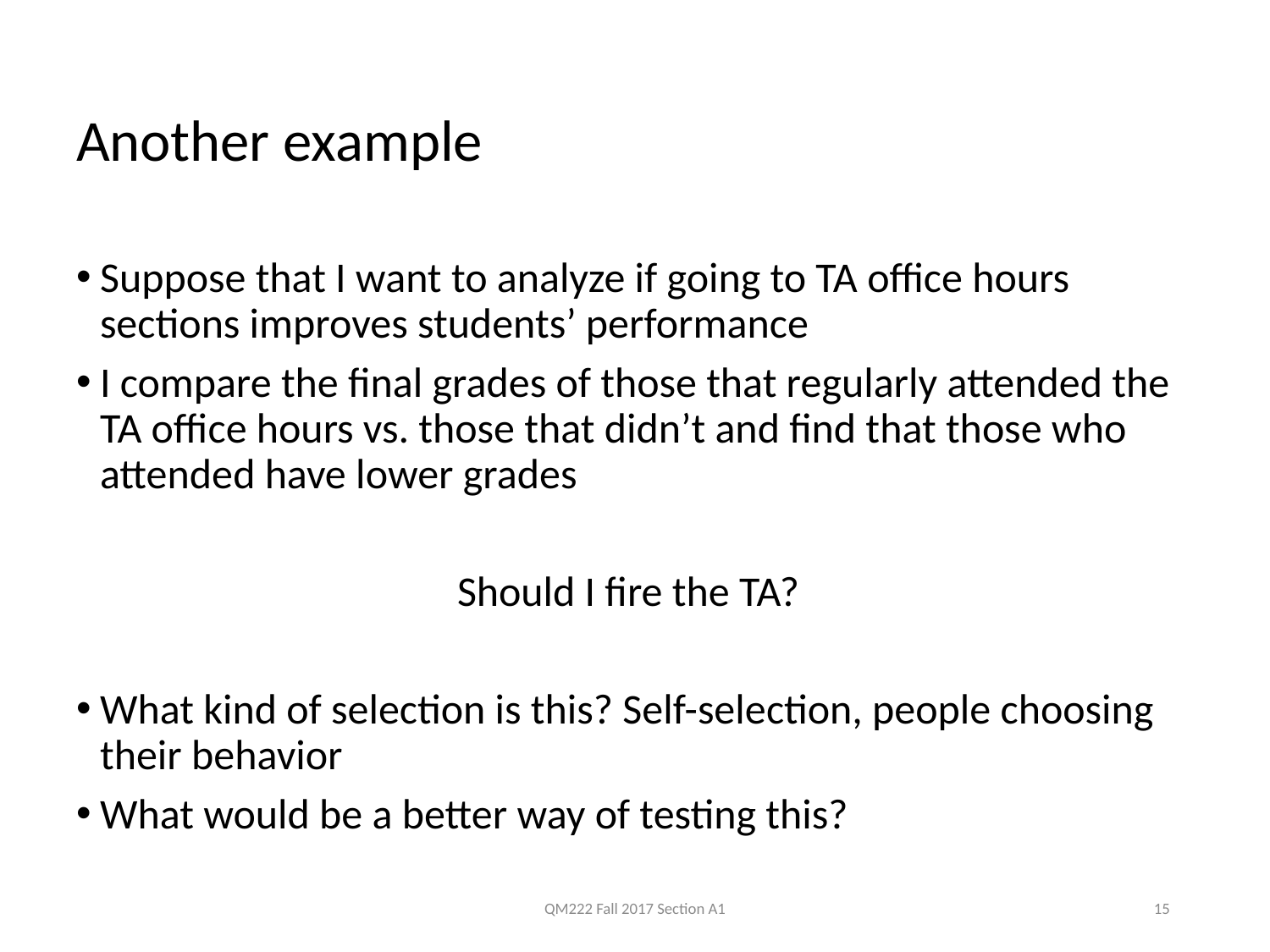

# Another example
Suppose that I want to analyze if going to TA office hours  sections improves students’ performance
I compare the final grades of those that regularly attended the TA office hours vs. those that didn’t and find that those who attended have lower grades

			Should I fire the TA?

What kind of selection is this? Self-selection, people choosing their behavior
What would be a better way of testing this?
QM222 Fall 2017 Section A1
15